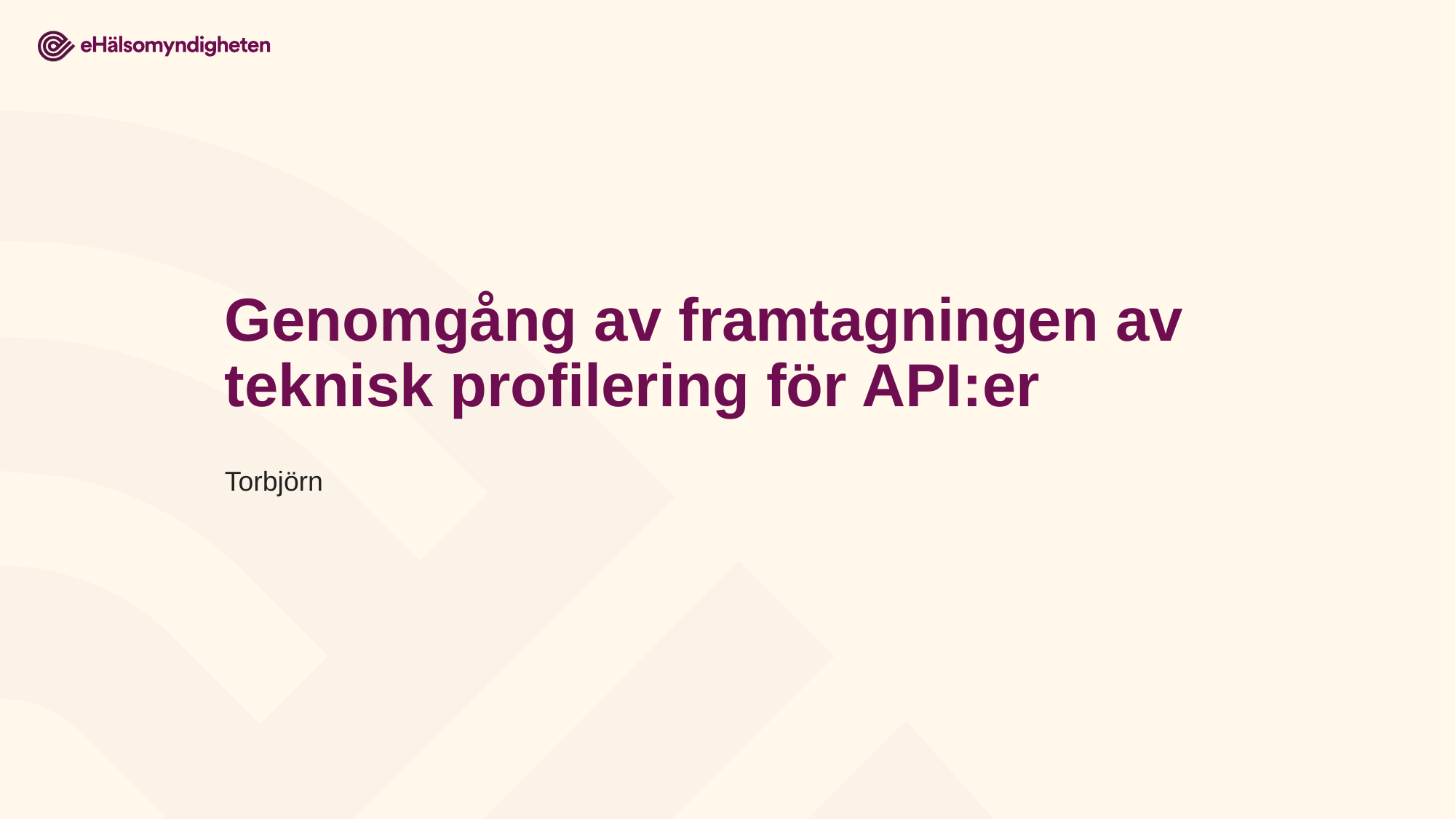

# Genomgång av framtagningen av teknisk profilering för API:er
Torbjörn